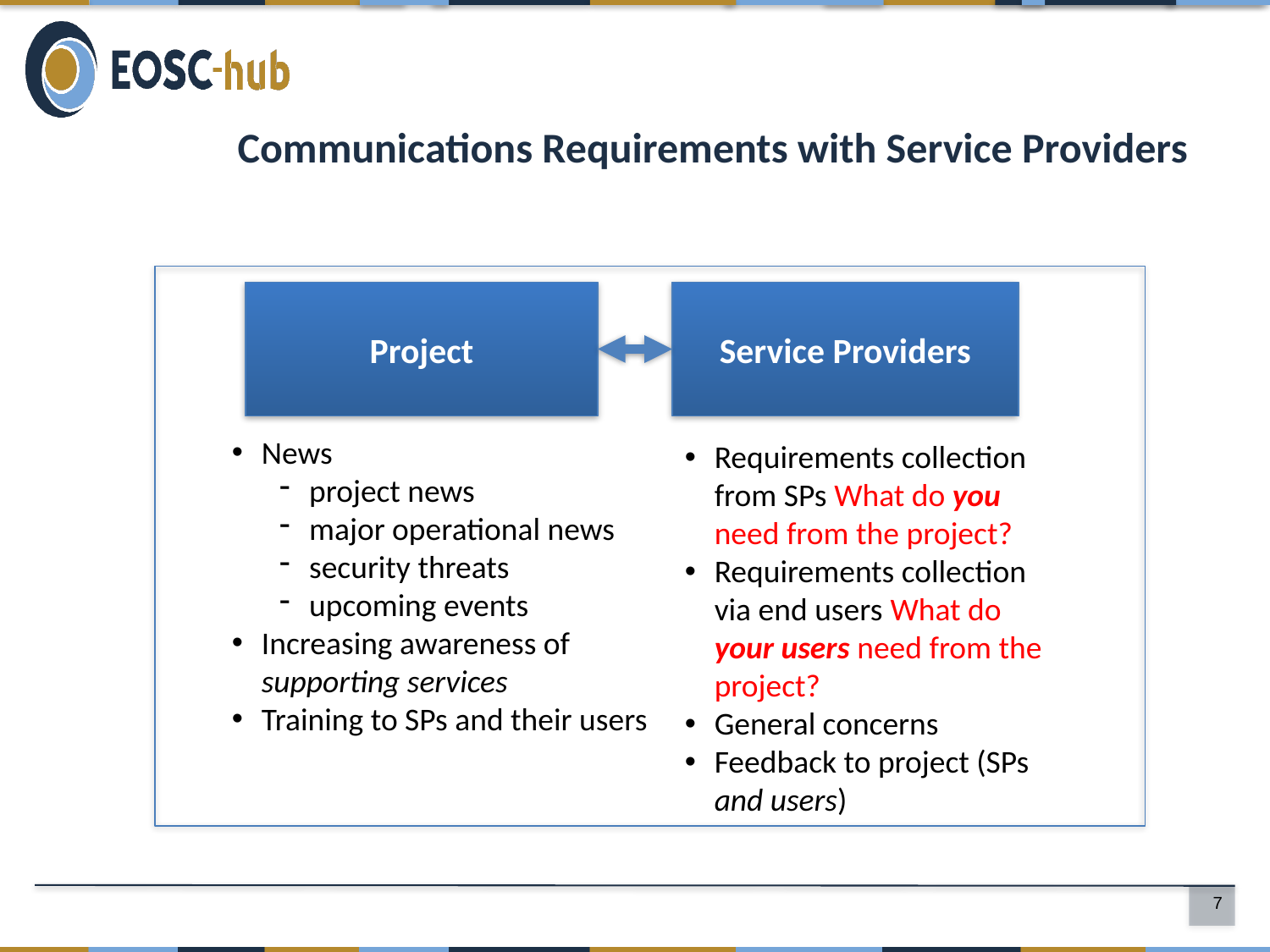

# Communications Requirements with Service Providers

Project
Service Providers
News
project news
major operational news
security threats
upcoming events
Increasing awareness of supporting services
Training to SPs and their users

Requirements collection from SPs What do you need from the project?
Requirements collection via end users What do your users need from the project?
General concerns
Feedback to project (SPs
and users)

7